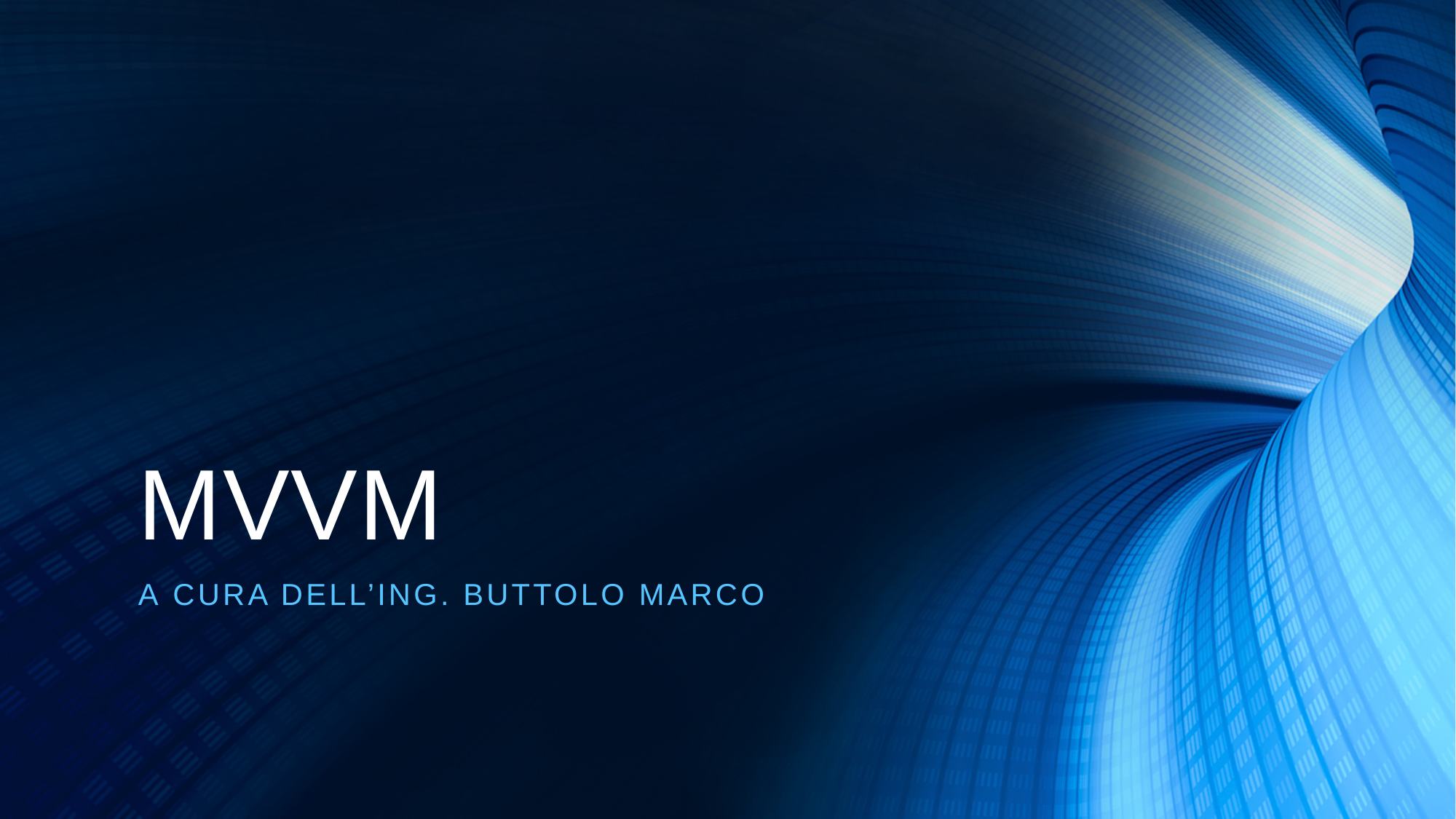

# MVVM
A cura dell’Ing. Buttolo Marco